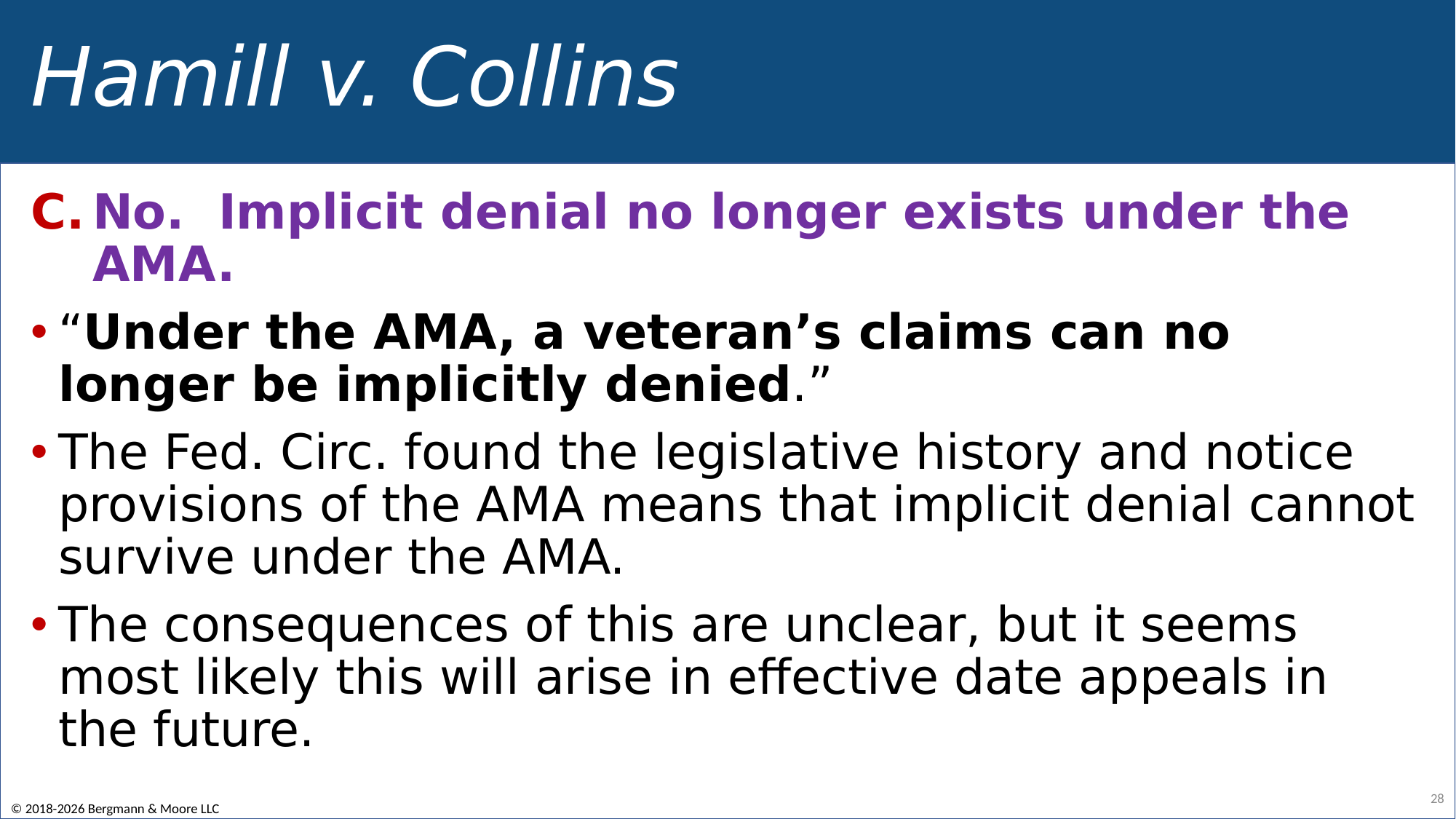

# Hamill v. Collins
No.  Implicit denial no longer exists under the AMA.
“Under the AMA, a veteran’s claims can no longer be implicitly denied.”
The Fed. Circ. found the legislative history and notice provisions of the AMA means that implicit denial cannot survive under the AMA.
The consequences of this are unclear, but it seems most likely this will arise in effective date appeals in the future.
28